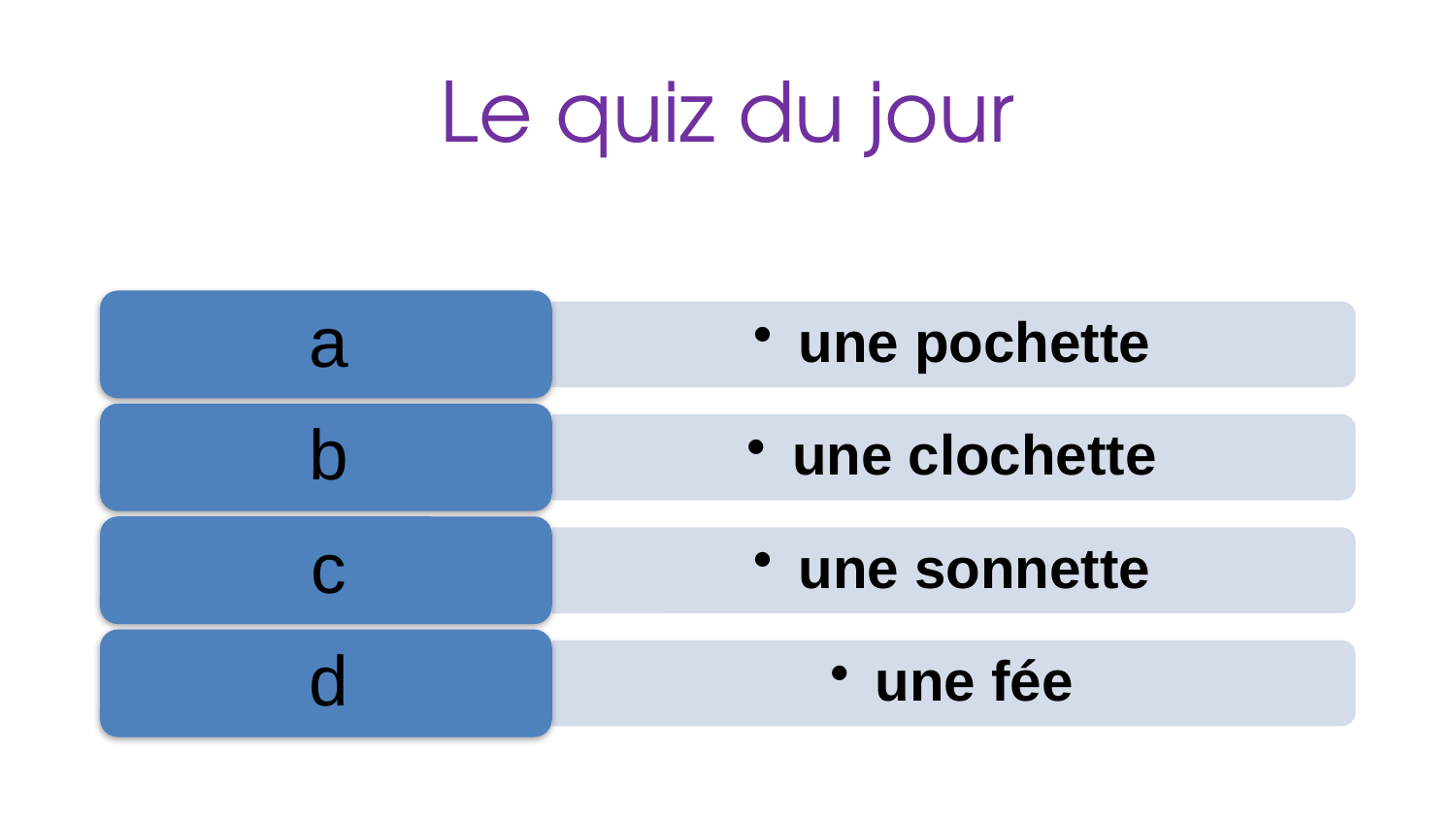

Le quiz du jour
une pochette
a
une clochette
b
une sonnette
c
une fée
d